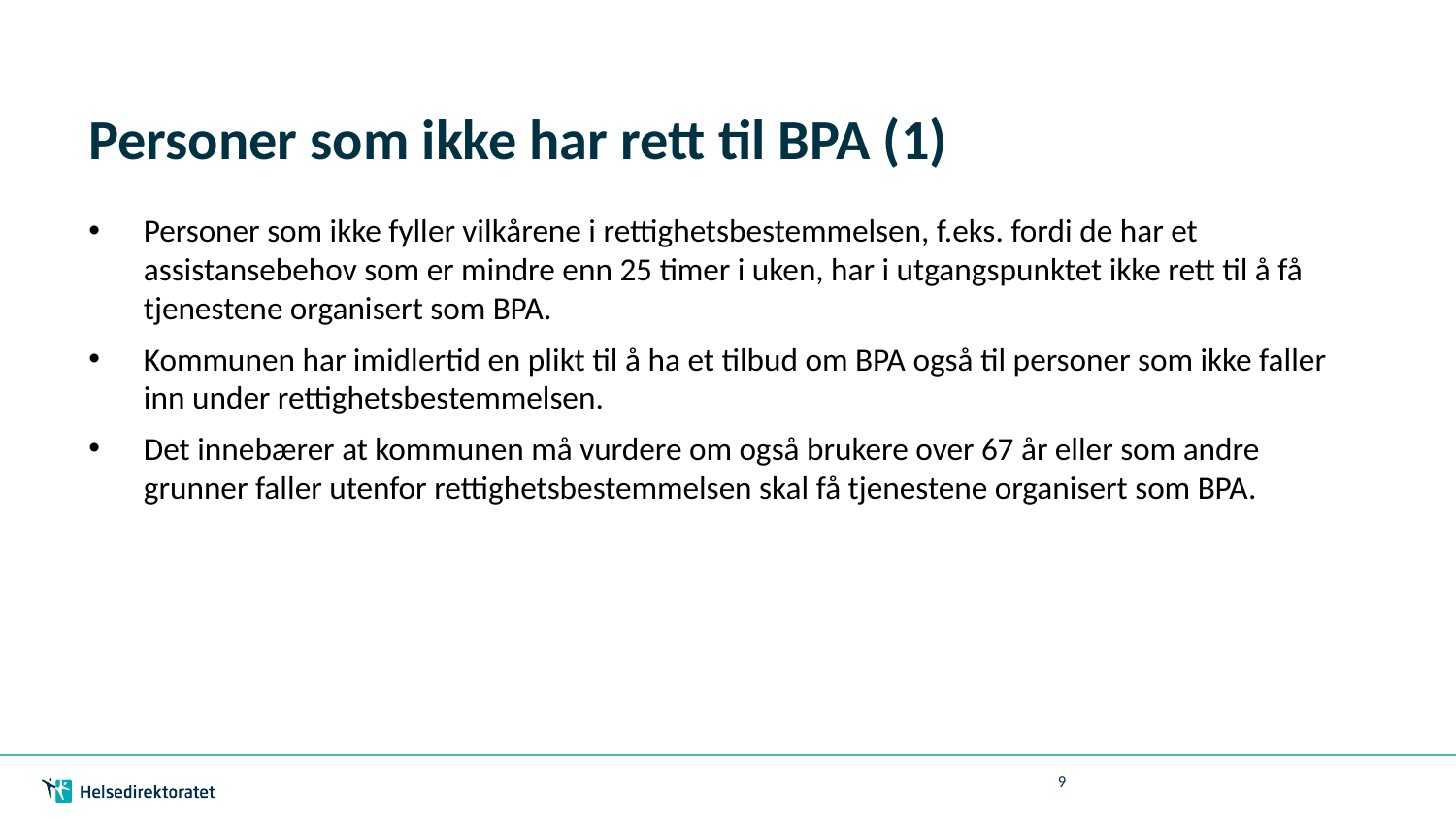

# Personer som ikke har rett til BPA (1)
Personer som ikke fyller vilkårene i rettighetsbestemmelsen, f.eks. fordi de har et assistansebehov som er mindre enn 25 timer i uken, har i utgangspunktet ikke rett til å få tjenestene organisert som BPA.
Kommunen har imidlertid en plikt til å ha et tilbud om BPA også til personer som ikke faller inn under rettighetsbestemmelsen.
Det innebærer at kommunen må vurdere om også brukere over 67 år eller som andre grunner faller utenfor rettighetsbestemmelsen skal få tjenestene organisert som BPA.
9